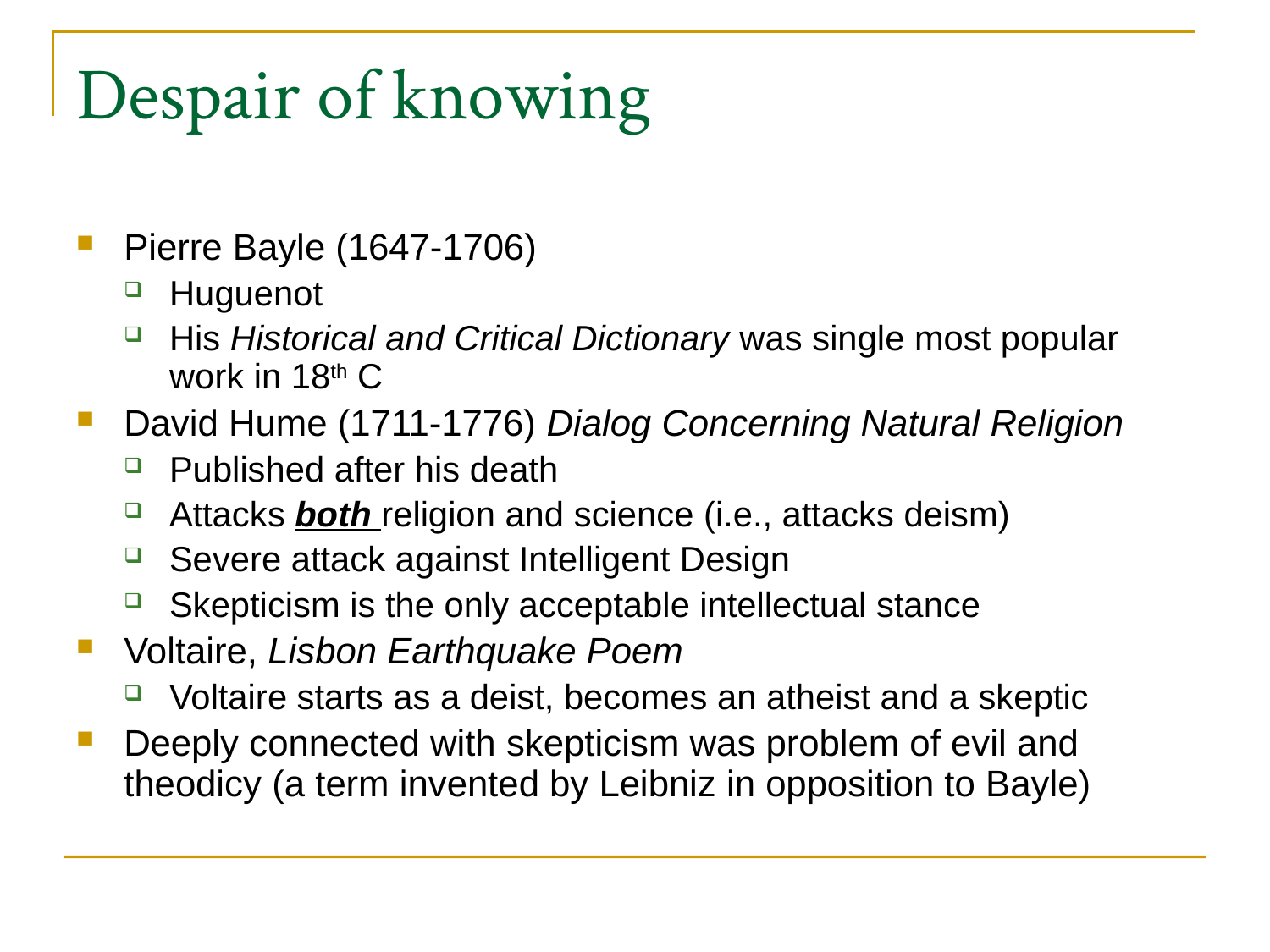

# Despair of knowing
Pierre Bayle (1647-1706)
Huguenot
His Historical and Critical Dictionary was single most popular work in 18th C
David Hume (1711-1776) Dialog Concerning Natural Religion
Published after his death
Attacks both religion and science (i.e., attacks deism)
Severe attack against Intelligent Design
Skepticism is the only acceptable intellectual stance
Voltaire, Lisbon Earthquake Poem
Voltaire starts as a deist, becomes an atheist and a skeptic
Deeply connected with skepticism was problem of evil and theodicy (a term invented by Leibniz in opposition to Bayle)